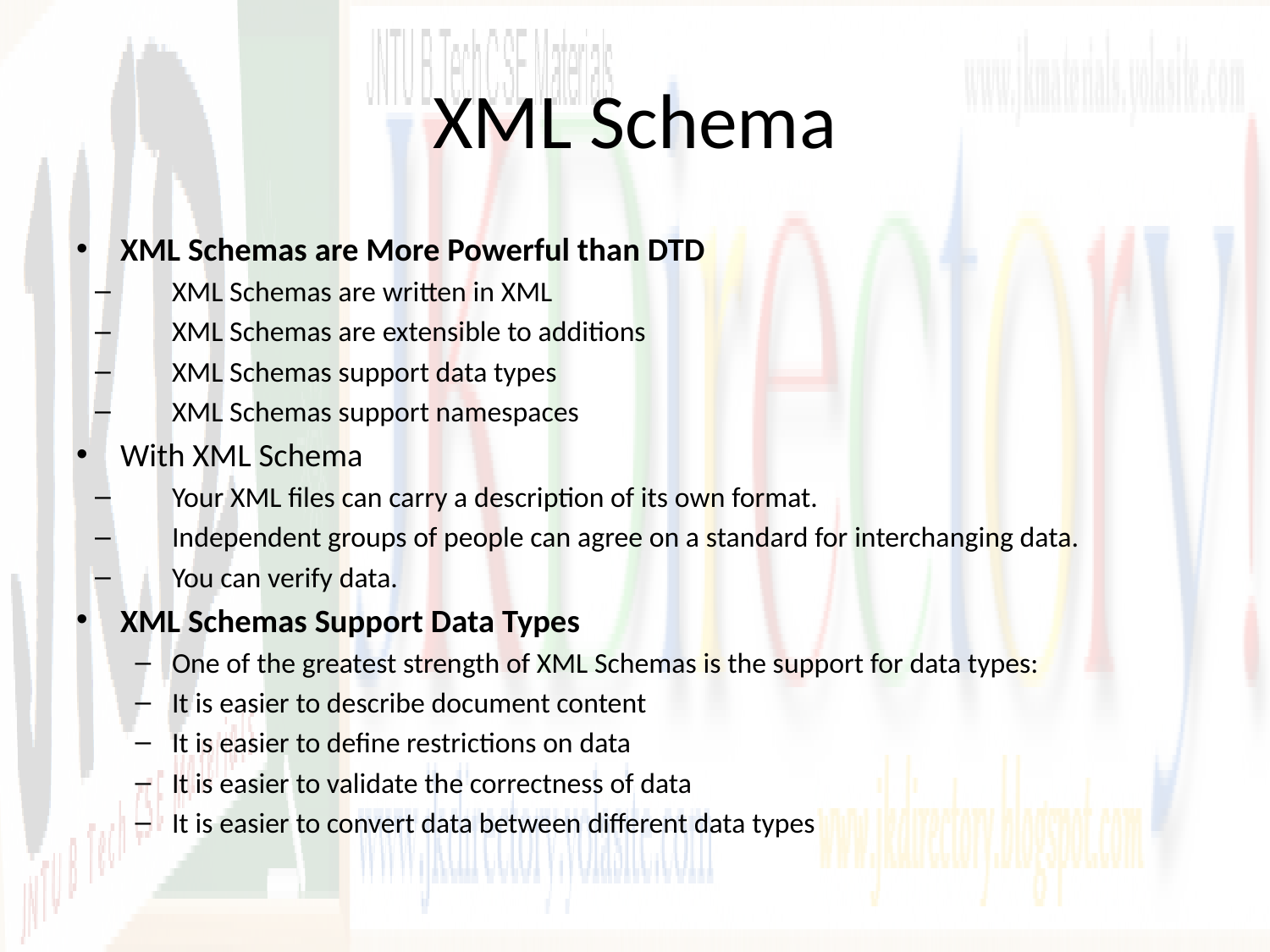

# XML Schema
XML Schemas are More Powerful than DTD
XML Schemas are written in XML
XML Schemas are extensible to additions
XML Schemas support data types
XML Schemas support namespaces
With XML Schema
Your XML files can carry a description of its own format.
Independent groups of people can agree on a standard for interchanging data.
You can verify data.
XML Schemas Support Data Types
One of the greatest strength of XML Schemas is the support for data types:
It is easier to describe document content
It is easier to define restrictions on data
It is easier to validate the correctness of data
It is easier to convert data between different data types